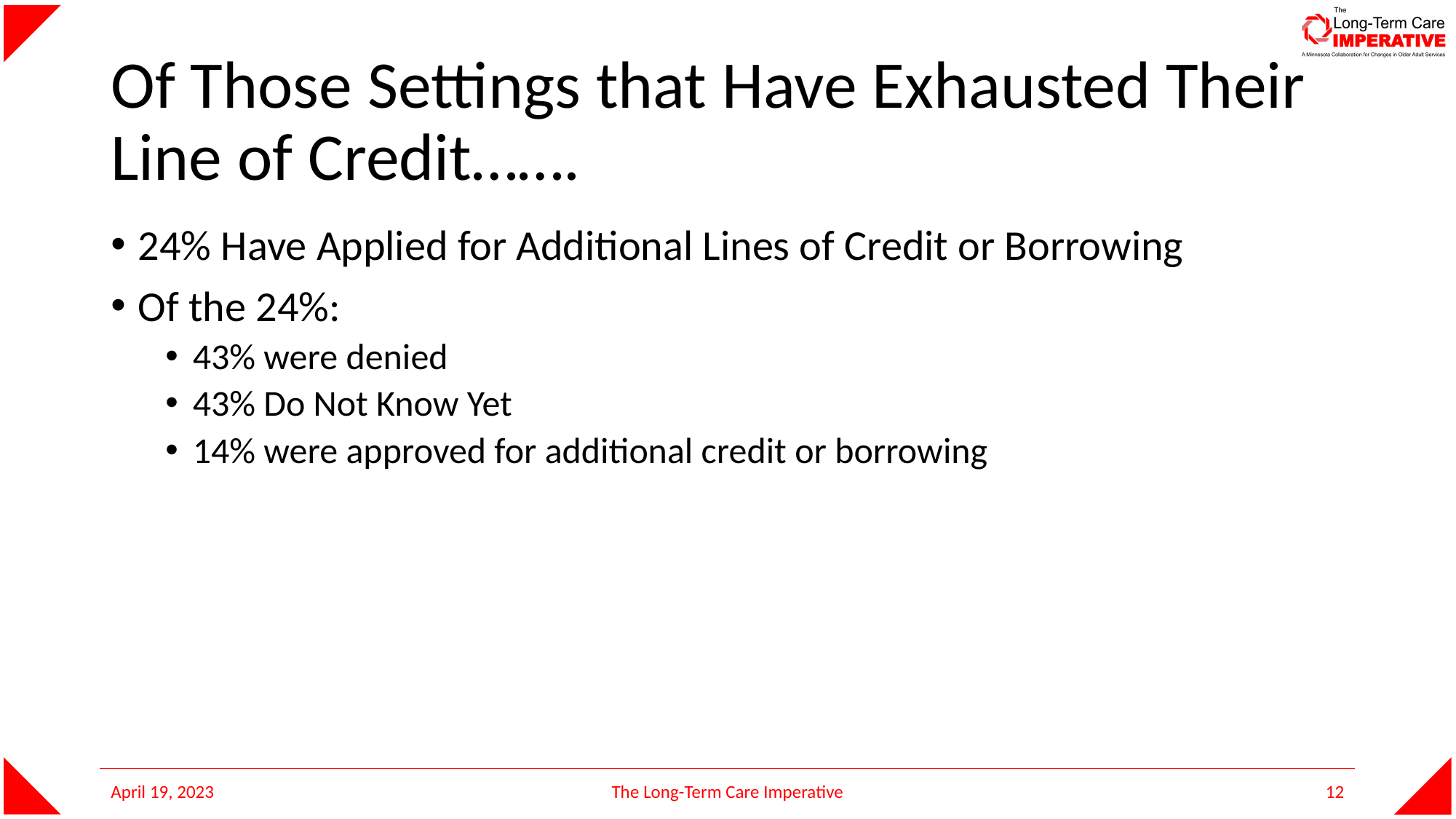

# Of Those Settings that Have Exhausted Their Line of Credit…….
24% Have Applied for Additional Lines of Credit or Borrowing
Of the 24%:
43% were denied
43% Do Not Know Yet
14% were approved for additional credit or borrowing
April 19, 2023
The Long-Term Care Imperative
12